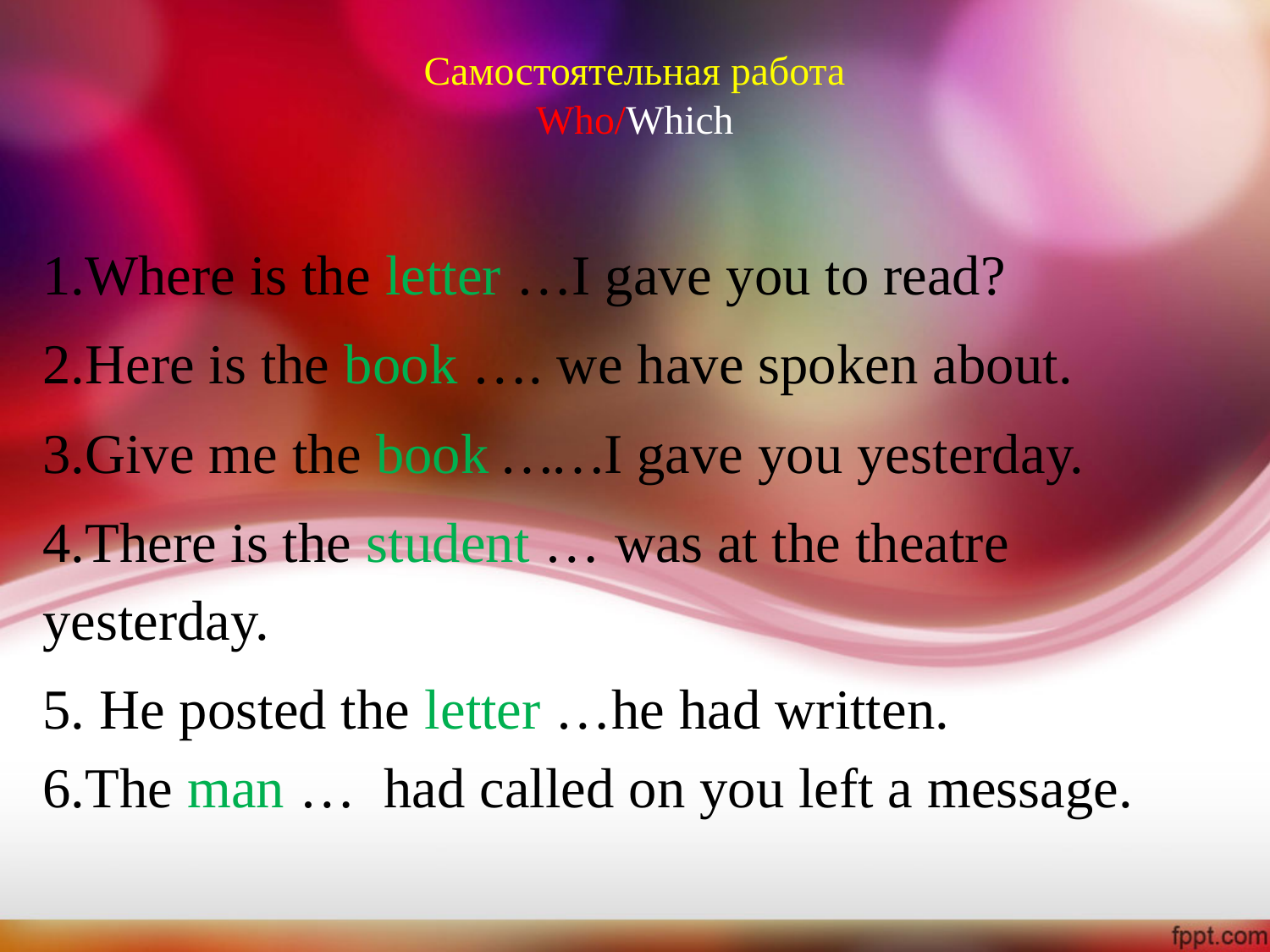

# Самостоятельная работа Who/Which
1.Where is the letter …I gave you to read?
2.Here is the book …. we have spoken about.
3.Give me the book ……I gave you yesterday.
4.There is the student … was at the theatre yesterday.
5. He posted the letter …he had written.
6.The man …  had called on you left a message.